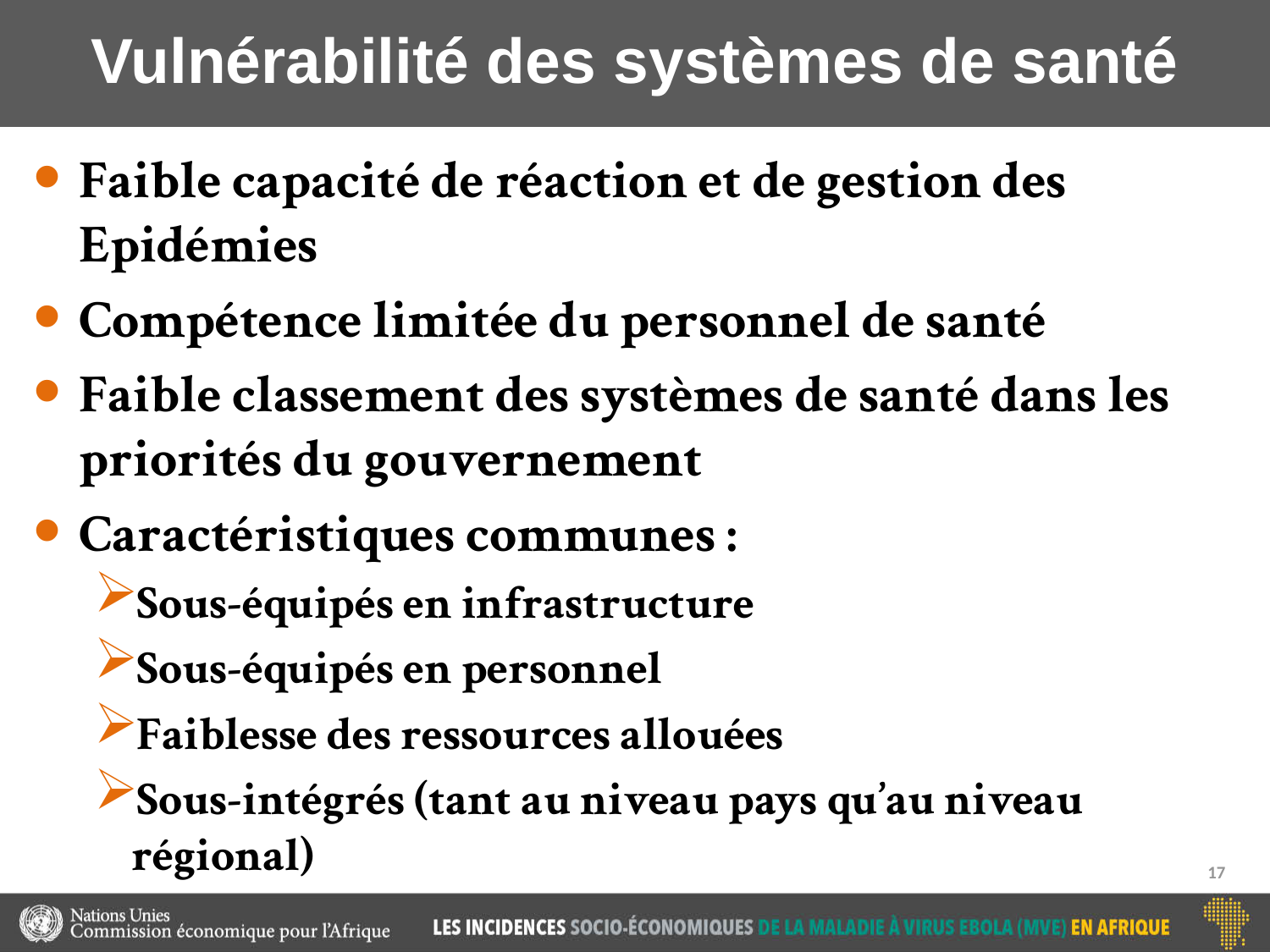

# Vulnérabilité des systèmes de santé
Faible capacité de réaction et de gestion des Epidémies
Compétence limitée du personnel de santé
Faible classement des systèmes de santé dans les priorités du gouvernement
Caractéristiques communes :
Sous-équipés en infrastructure
Sous-équipés en personnel
Faiblesse des ressources allouées
Sous-intégrés (tant au niveau pays qu’au niveau régional)

17